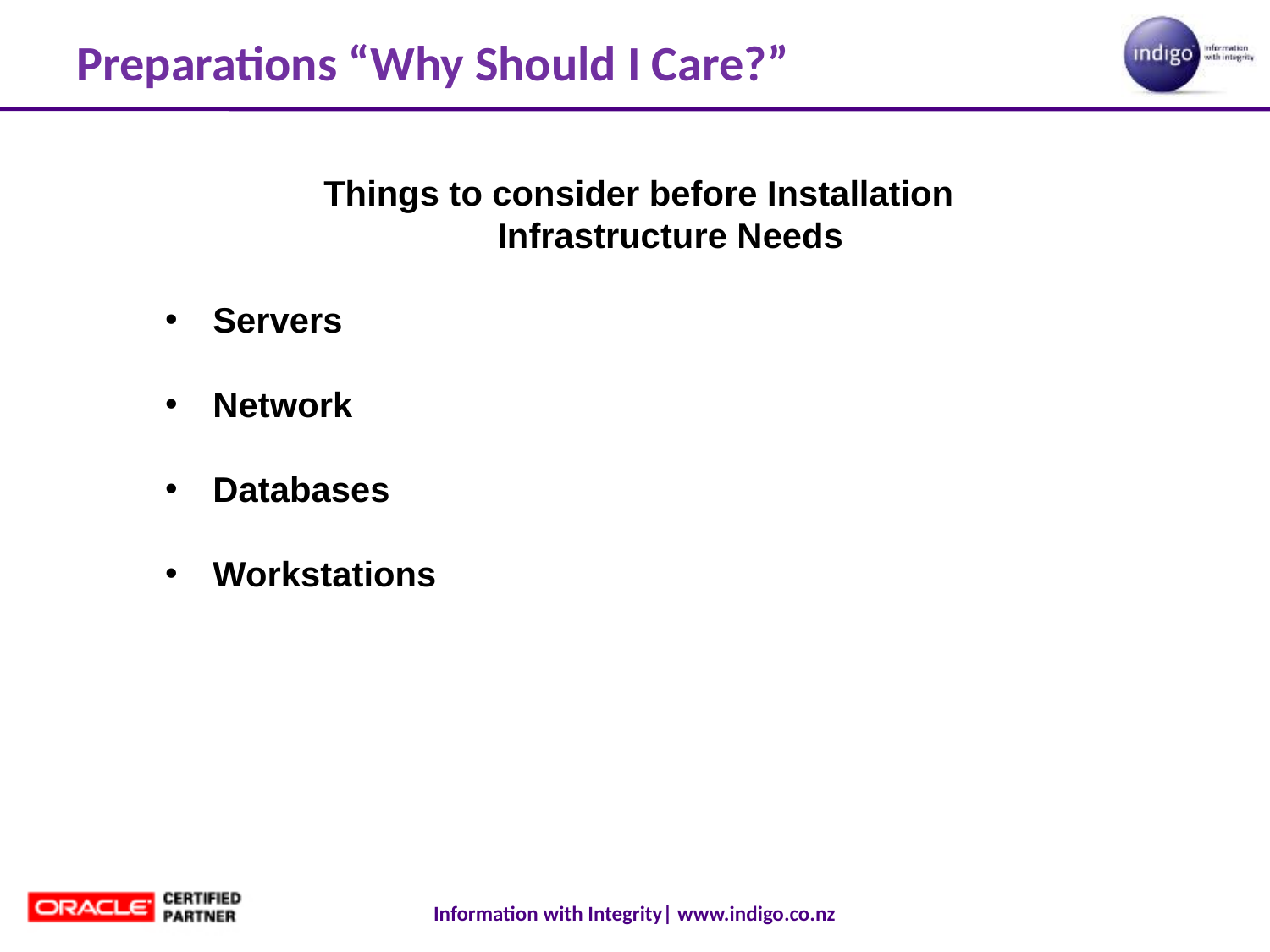

# Preparations “Why Should I Care?”
Things to consider before Installation
Infrastructure Needs
Servers
Network
Databases
Workstations